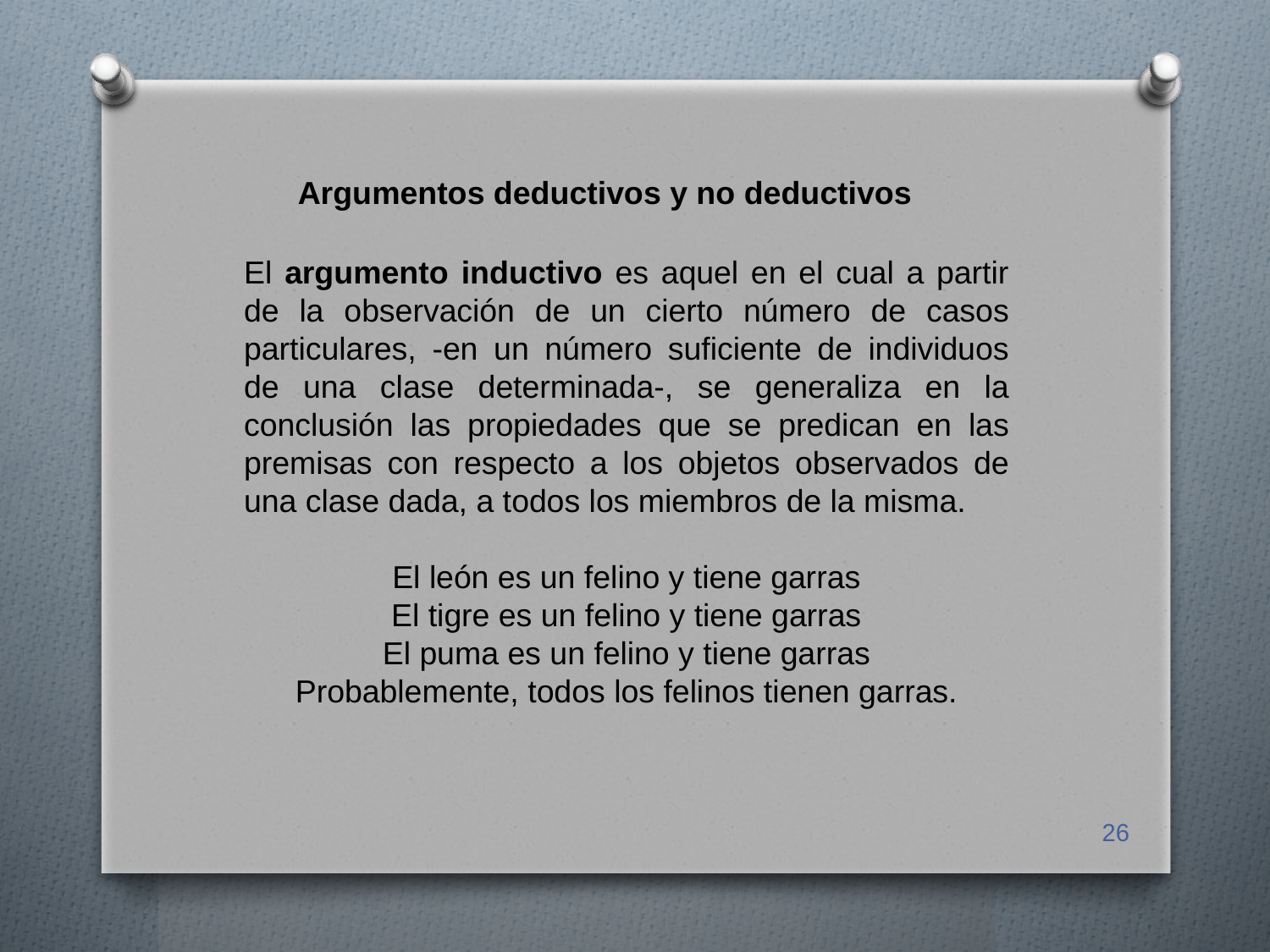

Argumentos deductivos y no deductivos
El argumento inductivo es aquel en el cual a partir de la observación de un cierto número de casos particulares, -en un número suficiente de individuos de una clase determinada-, se generaliza en la conclusión las propiedades que se predican en las premisas con respecto a los objetos observados de una clase dada, a todos los miembros de la misma.

El león es un felino y tiene garras
El tigre es un felino y tiene garras
El puma es un felino y tiene garras
Probablemente, todos los felinos tienen garras.

26